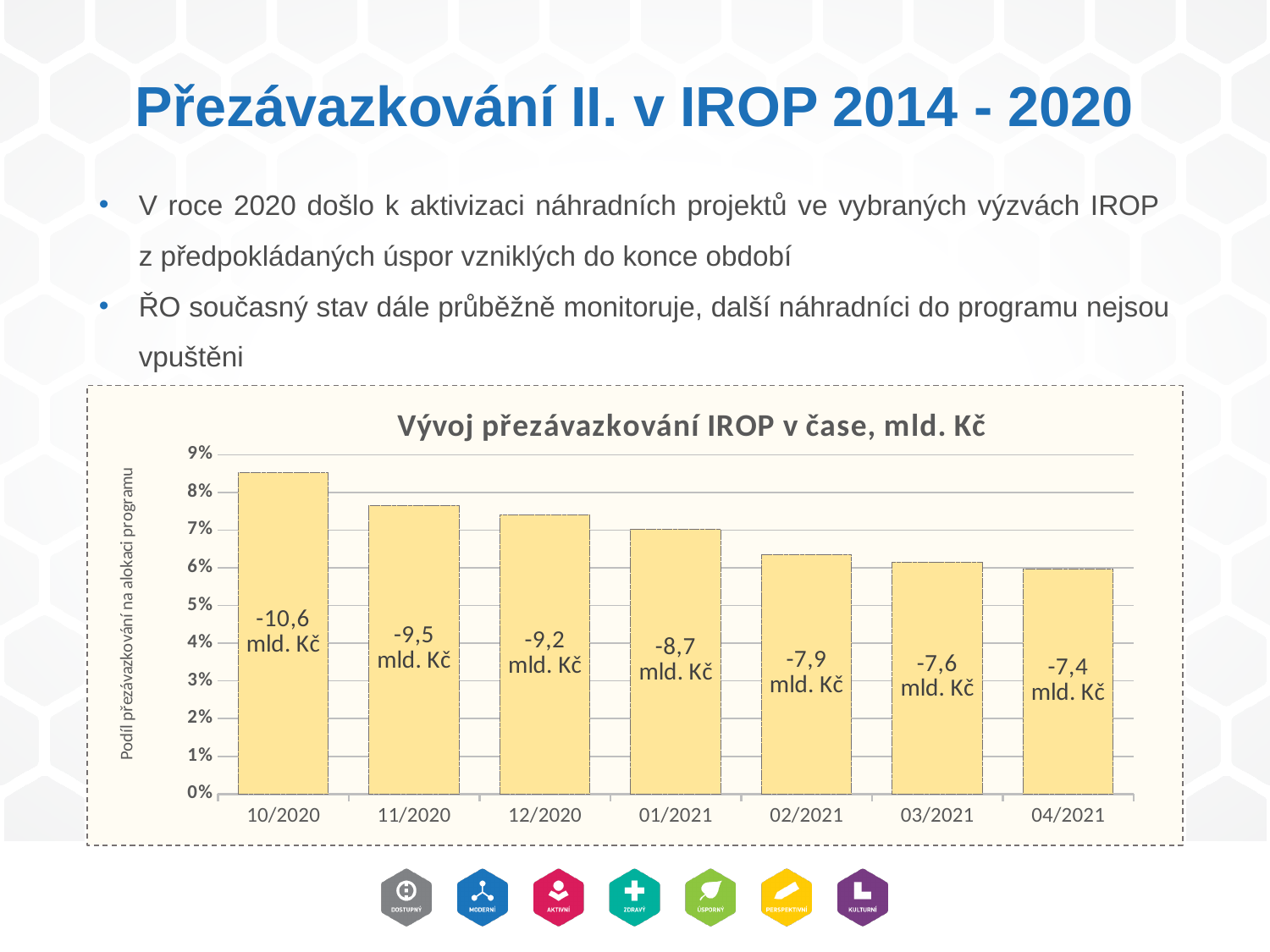

Přezávazkování II. v IROP 2014 - 2020
V roce 2020 došlo k aktivizaci náhradních projektů ve vybraných výzvách IROP
z předpokládaných úspor vzniklých do konce období
ŘO současný stav dále průběžně monitoruje, další náhradníci do programu nejsou vpuštěni

### Chart: Vývoj přezávazkování IROP v čase, mld. Kč

| Category |  |
|---|---|
| 44105 | 0.08517644919930012 |
| 44136 | 0.07650702656513347 |
| 44166 | 0.07409122284609534 |
| 44197 | 0.07027351965349625 |
| 44228 | 0.06350689573293937 |
| 44256 | 0.061570100883011236 |
| 44287 | 0.05964917223628132 |